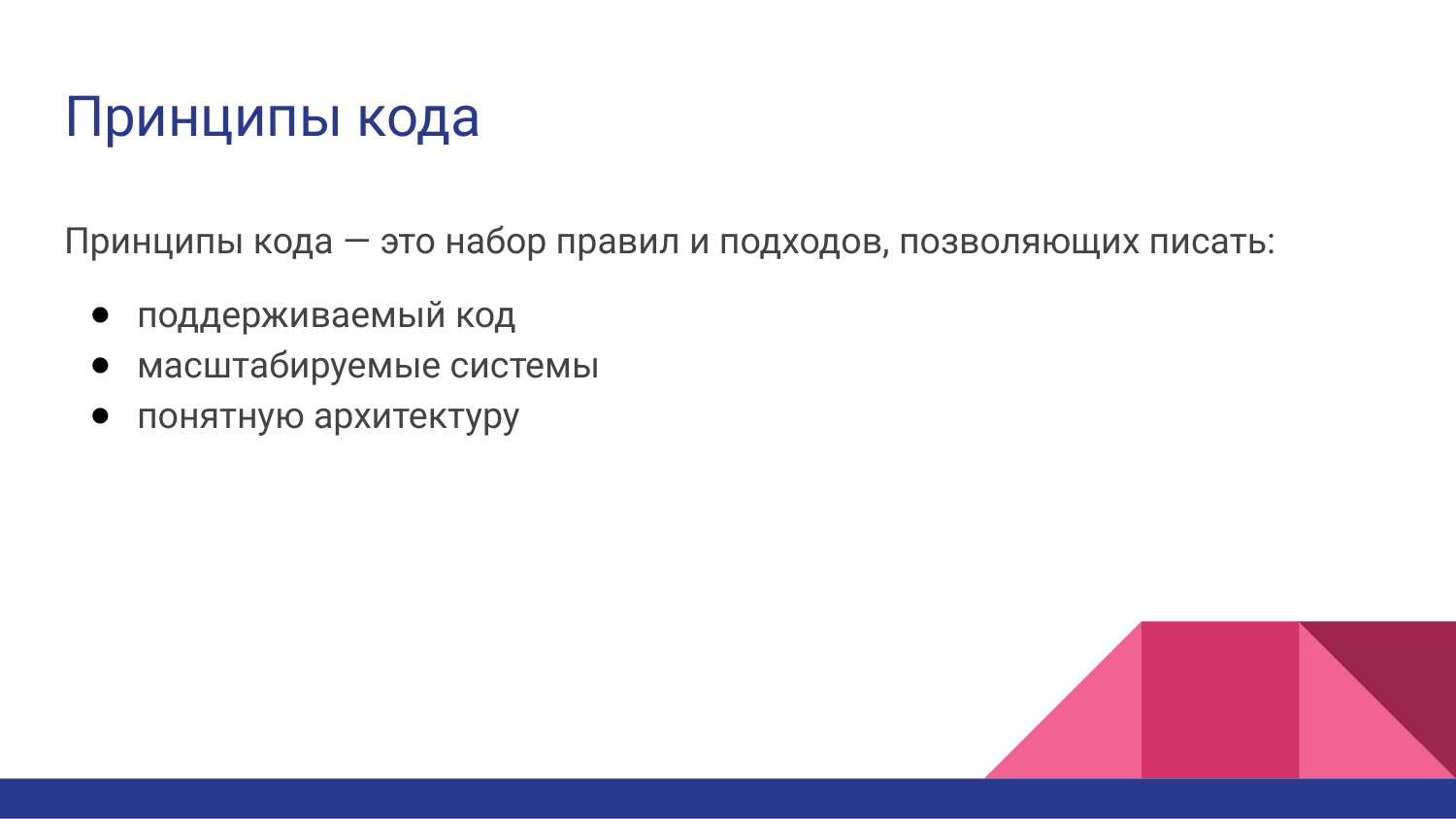

# Принципы кода
Принципы кода — это набор правил и подходов, позволяющих писать:
поддерживаемый код
масштабируемые системы
понятную архитектуру